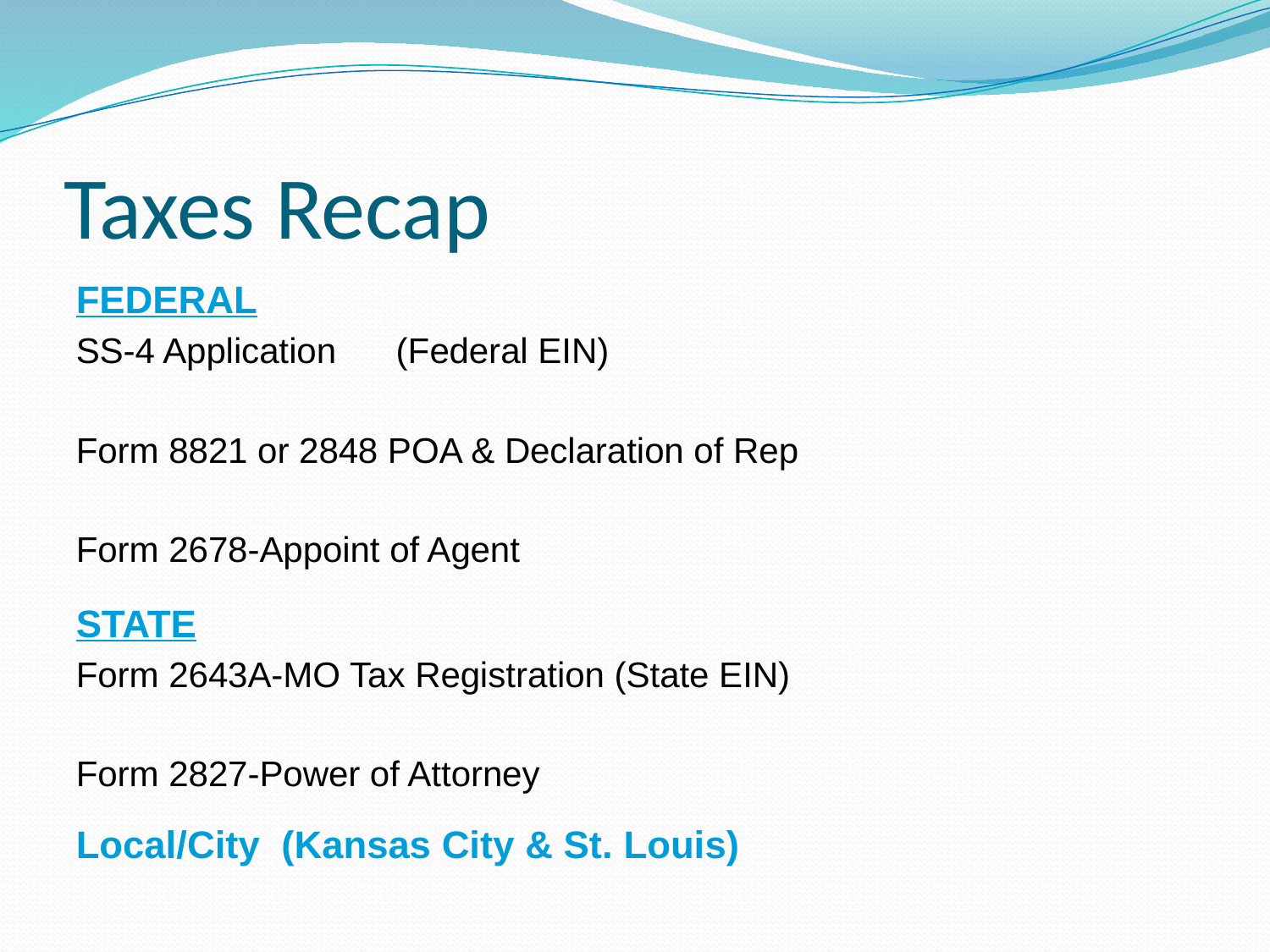

# Taxes Recap
FEDERAL
SS-4 Application	(Federal EIN)

Form 8821 or 2848 POA & Declaration of Rep

Form 2678-Appoint of Agent

STATE
Form 2643A-MO Tax Registration (State EIN)

Form 2827-Power of Attorney

Local/City  (Kansas City & St. Louis)